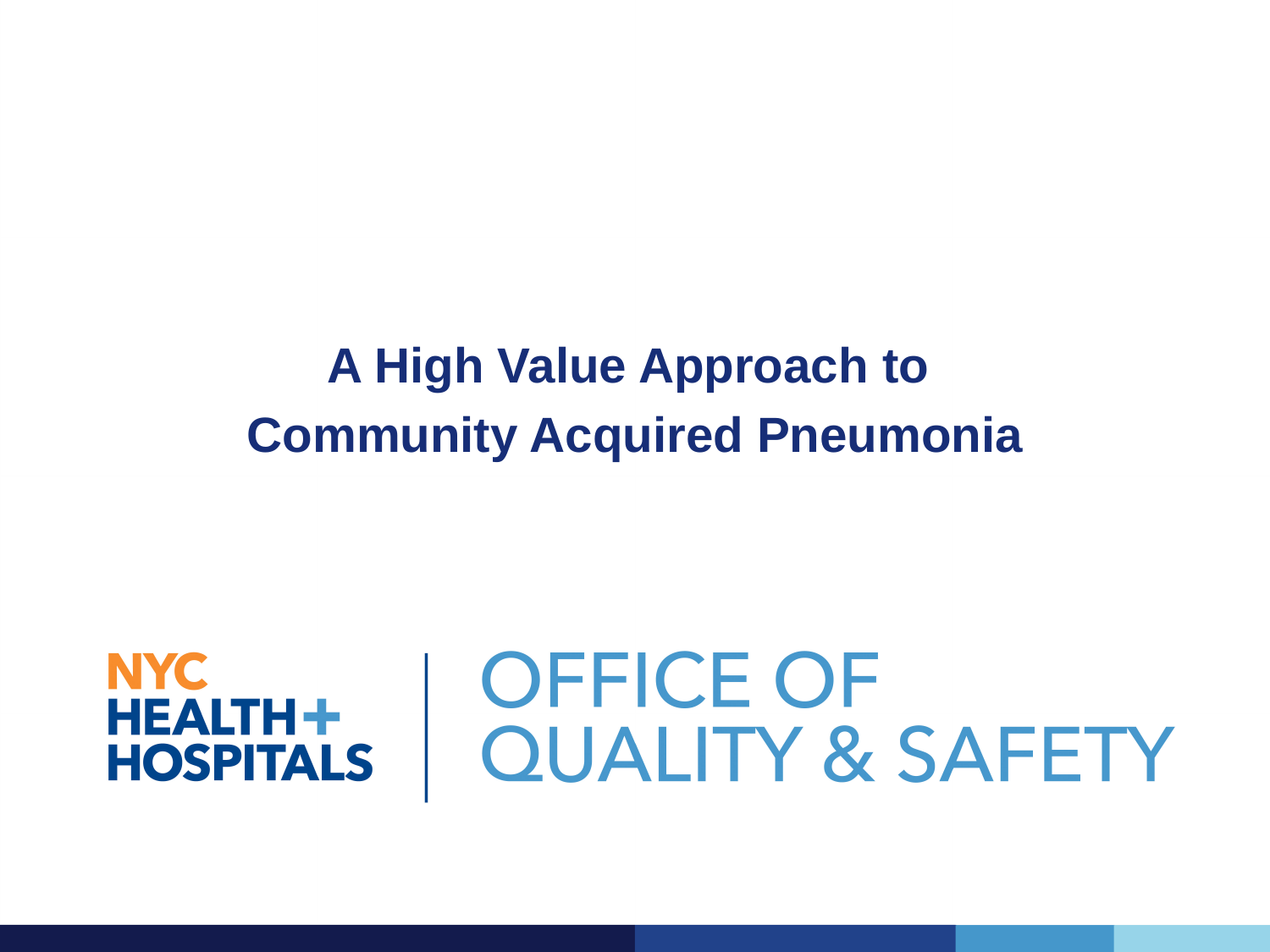

A High Value Approach to
Community Acquired Pneumonia